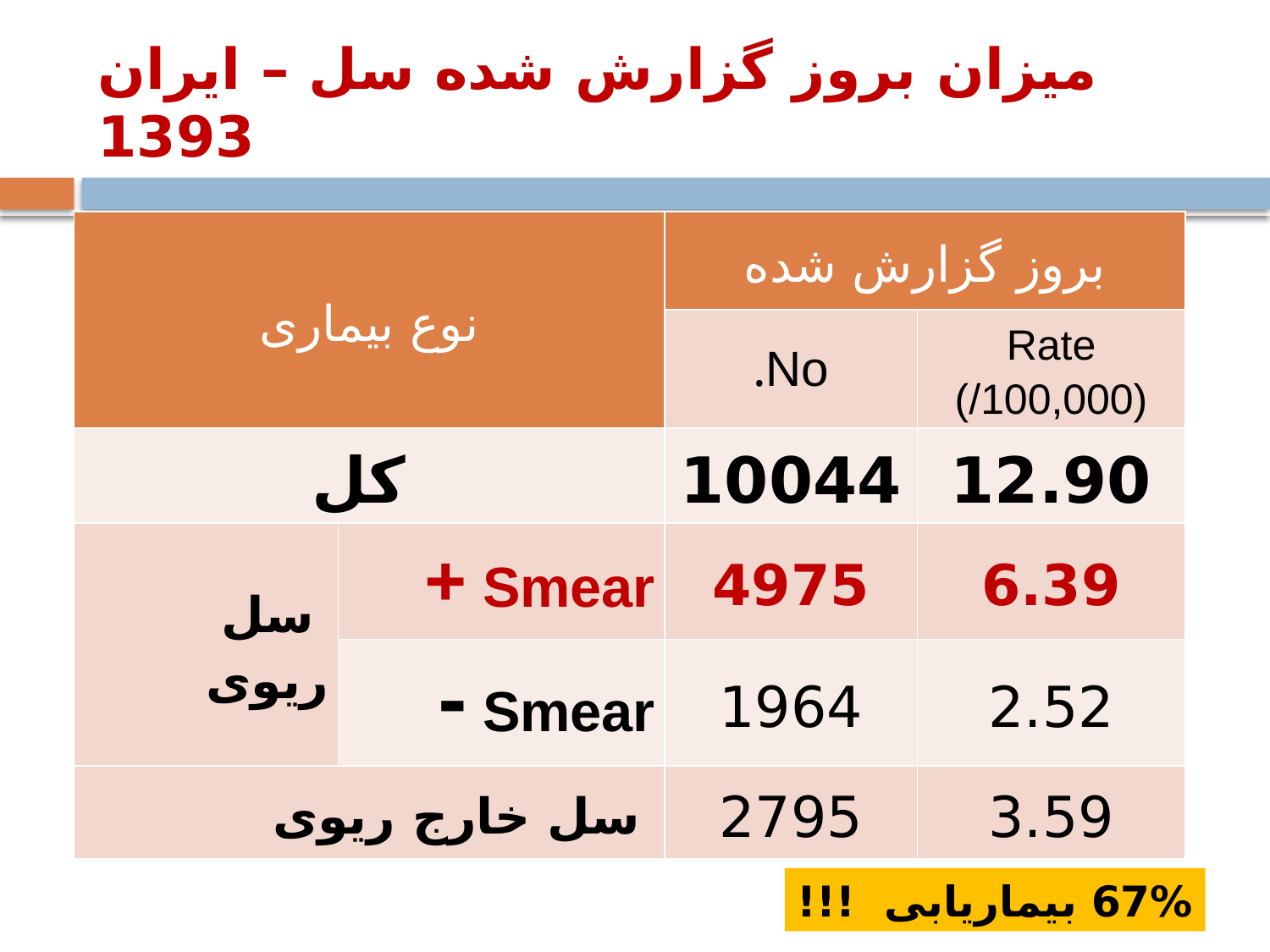

# میزان بروز گزارش شده سل – ایران 1393
| نوع بیماری |  | بروز گزارش شده |  |
| --- | --- | --- | --- |
|  |  | No. | Rate (/100,000) |
| کل |  | 10044 | 12.90 |
| سل ریوی | Smear + | 4975 | 6.39 |
|  | Smear - | 1964 | 2.52 |
| سل خارج ریوی |  | 2795 | 3.59 |
67% بیماریابی  !!!